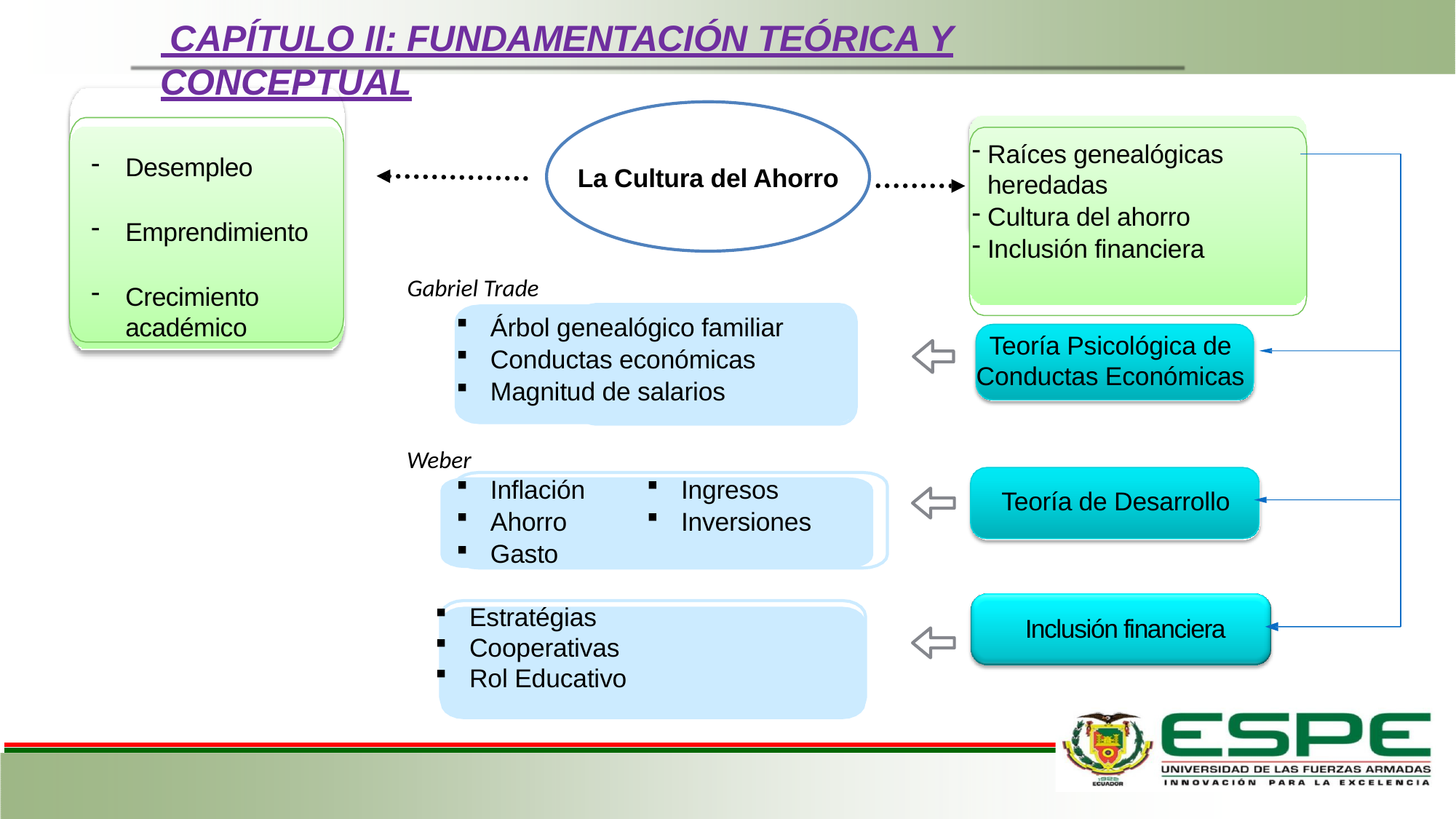

# CAPÍTULO II: FUNDAMENTACIÓN TEÓRICA Y CONCEPTUAL

Desempleo

Emprendimiento

Crecimiento académico

Raíces genealógicas heredadas
Cultura del ahorro
Inclusión financiera

La Cultura del Ahorro

Gabriel Trade

Árbol genealógico familiar
Conductas económicas
Magnitud de salarios

Teoría Psicológica de Conductas Económicas

Weber

Inflación
Ahorro
Gasto

Importancia
Ingresos
Inversiones

Teoría de Desarrollo

Estratégias
Cooperativas
Rol Educativo

Inclusión financiera